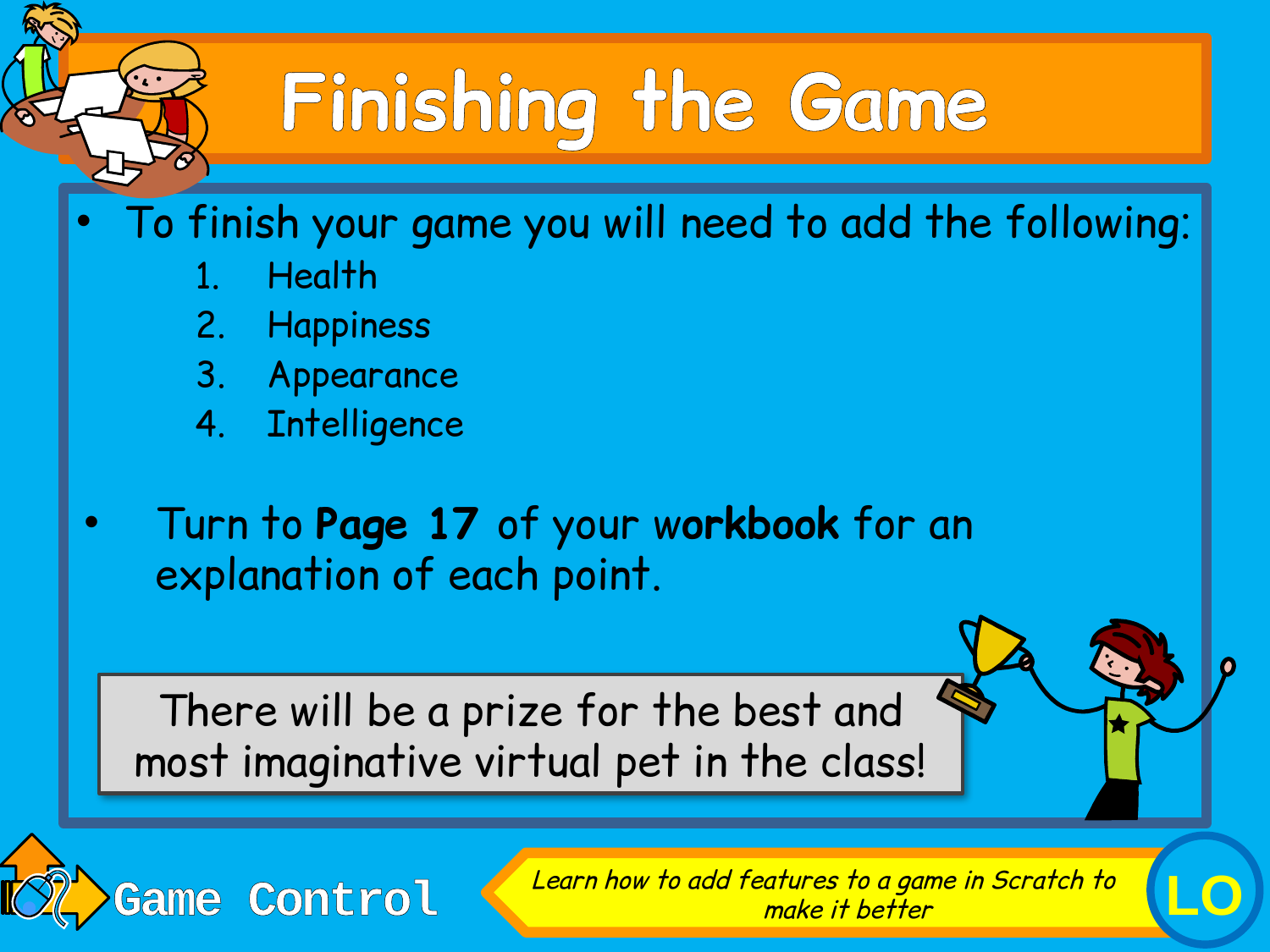

# Finishing the Game
To finish your game you will need to add the following:
Health
Happiness
Appearance
Intelligence

Turn to Page 17 of your workbook for an explanation of each point.

There will be a prize for the best and most imaginative virtual pet in the class!
Learn how to add features to a game in Scratch to make it better